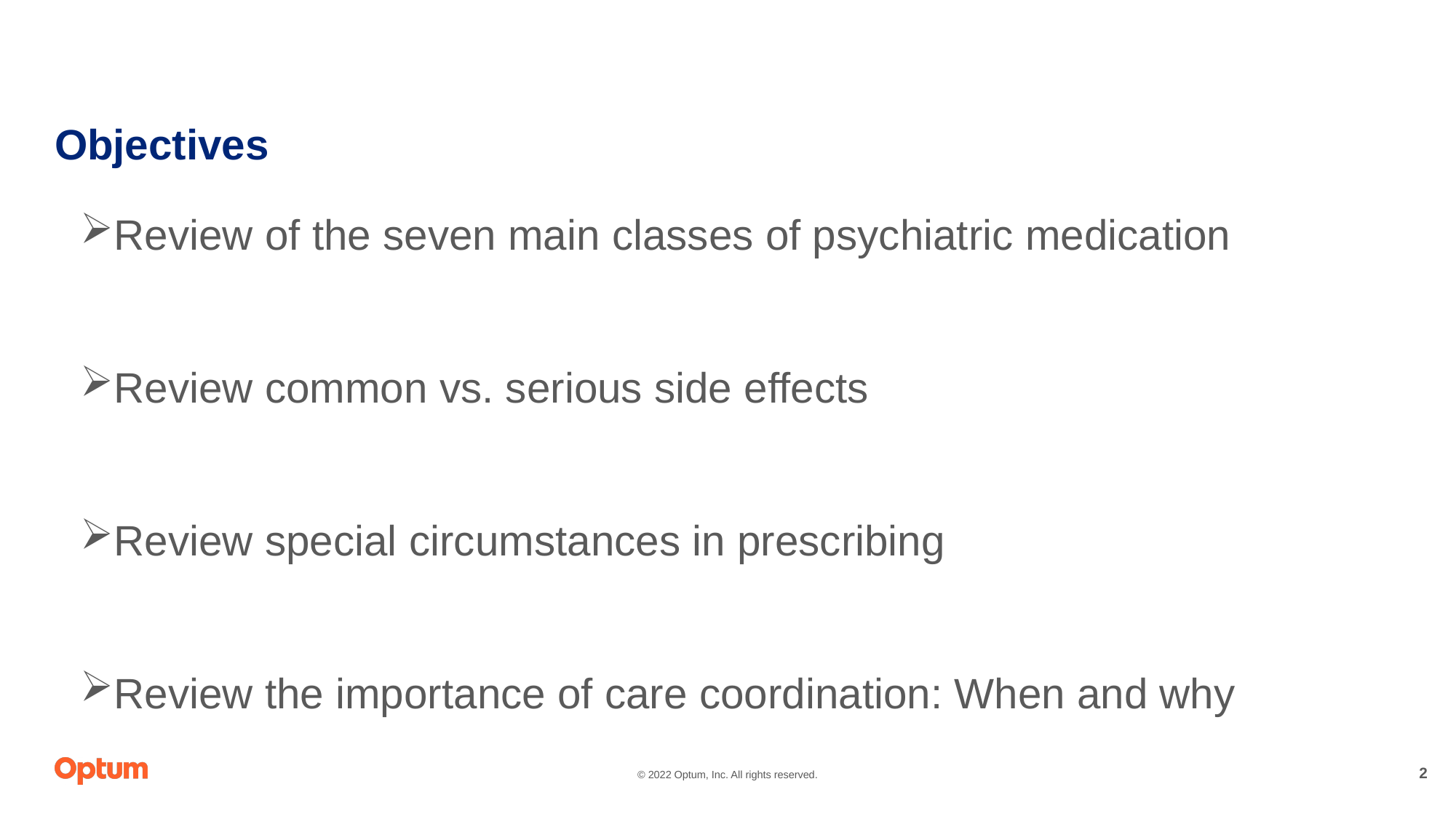

# Objectives
Review of the seven main classes of psychiatric medication
Review common vs. serious side effects
Review special circumstances in prescribing
Review the importance of care coordination: When and why